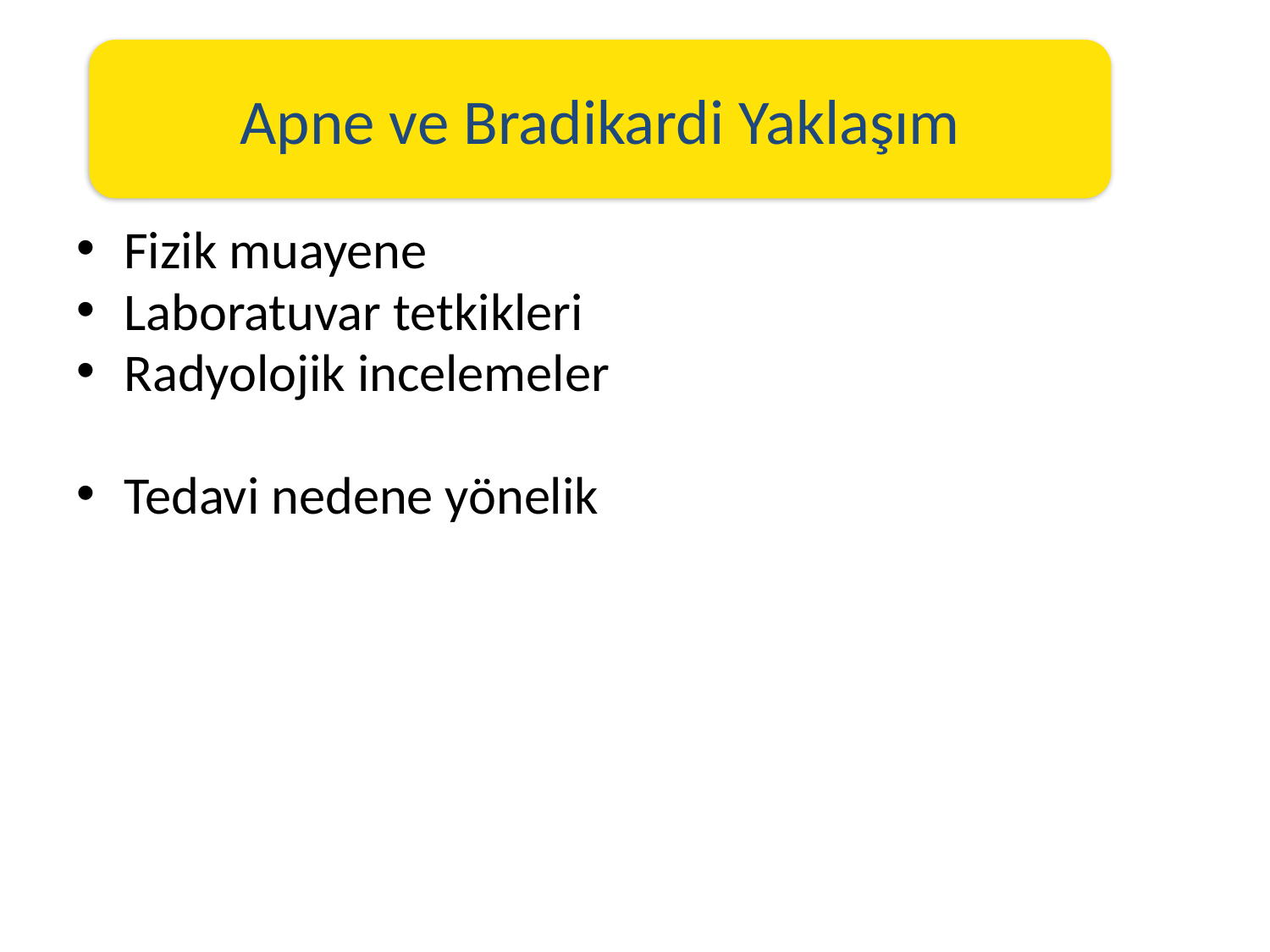

#
Apne ve Bradikardi Yaklaşım
Fizik muayene
Laboratuvar tetkikleri
Radyolojik incelemeler

Tedavi nedene yönelik